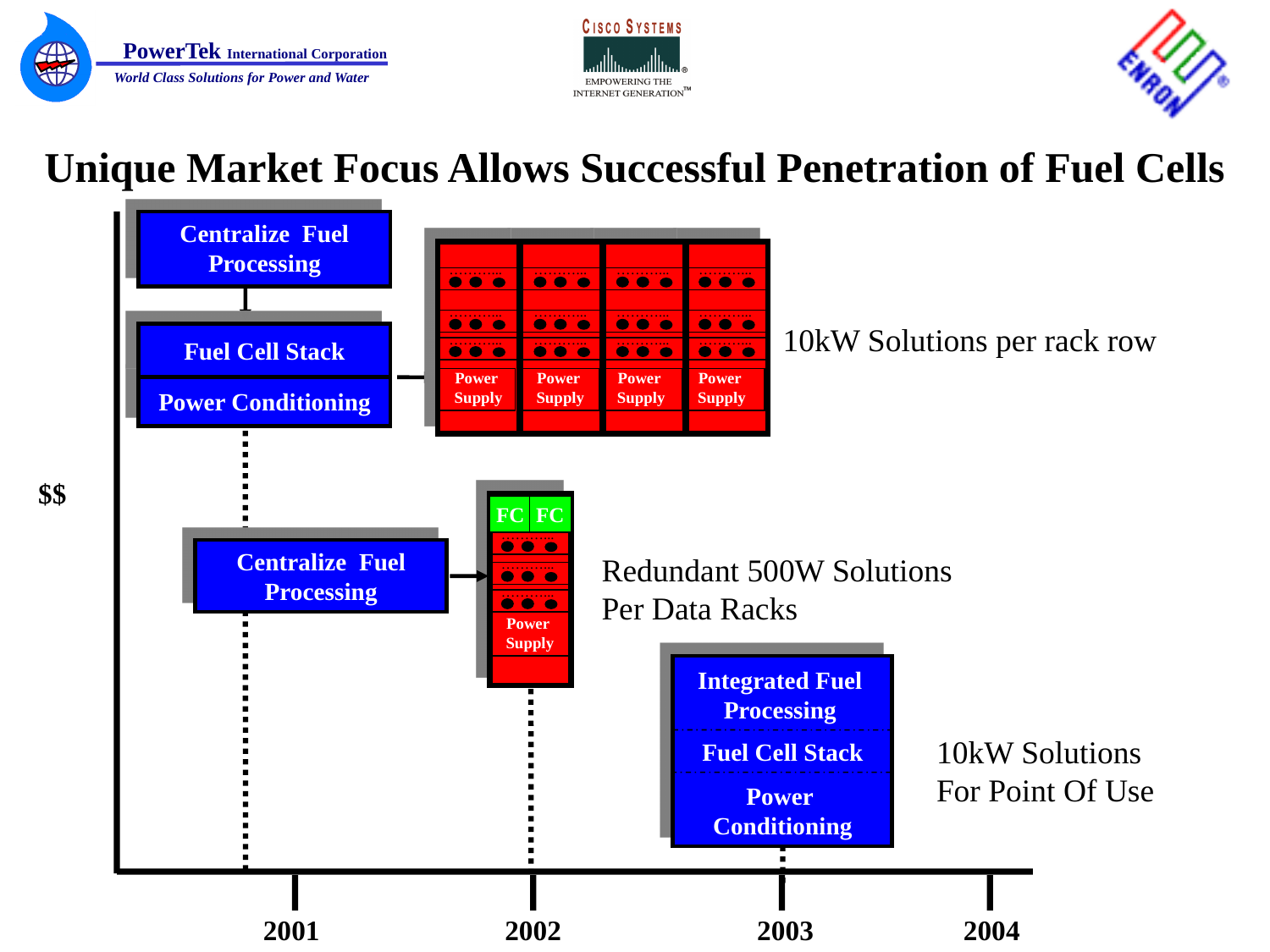

Unique Market Focus Allows Successful Penetration of Fuel Cells
Centralize  Fuel
Processing

………...

………...

………...

………...

………...

………...

………...

………...

10kW Solutions per rack row

………...

………...

………...

………...

Fuel Cell Stack
Power
Supply
Power
Supply
Power
Supply
Power
Supply

Power Conditioning

$$

FC
FC

………...

Centralize  Fuel
Processing

Redundant 500W Solutions
Per Data Racks
………...

………...

Power
Supply

Integrated Fuel
Processing

10kW Solutions
For Point Of Use
Fuel Cell Stack

Power
Conditioning

2001
2002
2003
2004